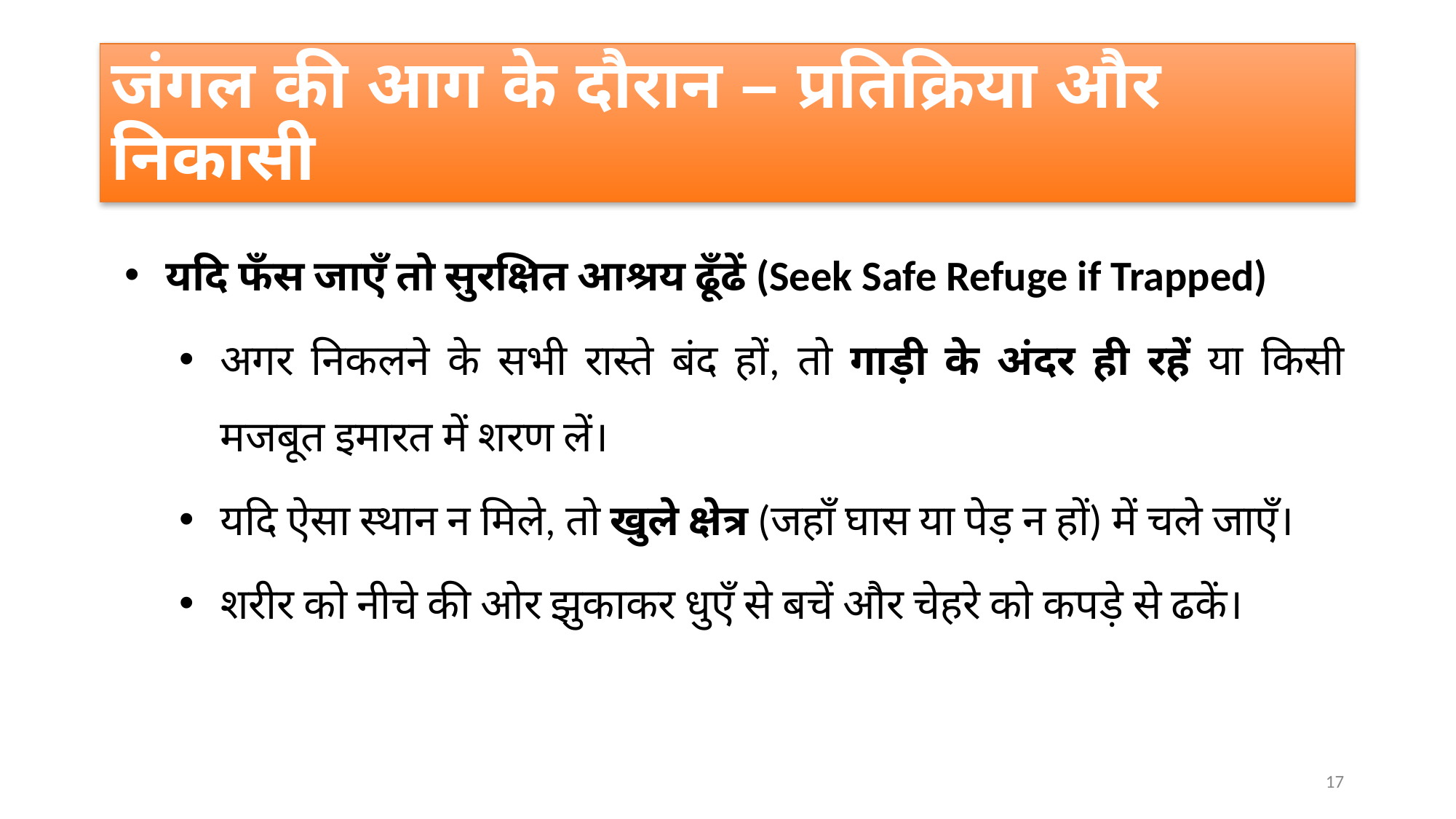

# जंगल की आग के दौरान – प्रतिक्रिया और निकासी
यदि फँस जाएँ तो सुरक्षित आश्रय ढूँढें (Seek Safe Refuge if Trapped)
अगर निकलने के सभी रास्ते बंद हों, तो गाड़ी के अंदर ही रहें या किसी मजबूत इमारत में शरण लें।
यदि ऐसा स्थान न मिले, तो खुले क्षेत्र (जहाँ घास या पेड़ न हों) में चले जाएँ।
शरीर को नीचे की ओर झुकाकर धुएँ से बचें और चेहरे को कपड़े से ढकें।

17